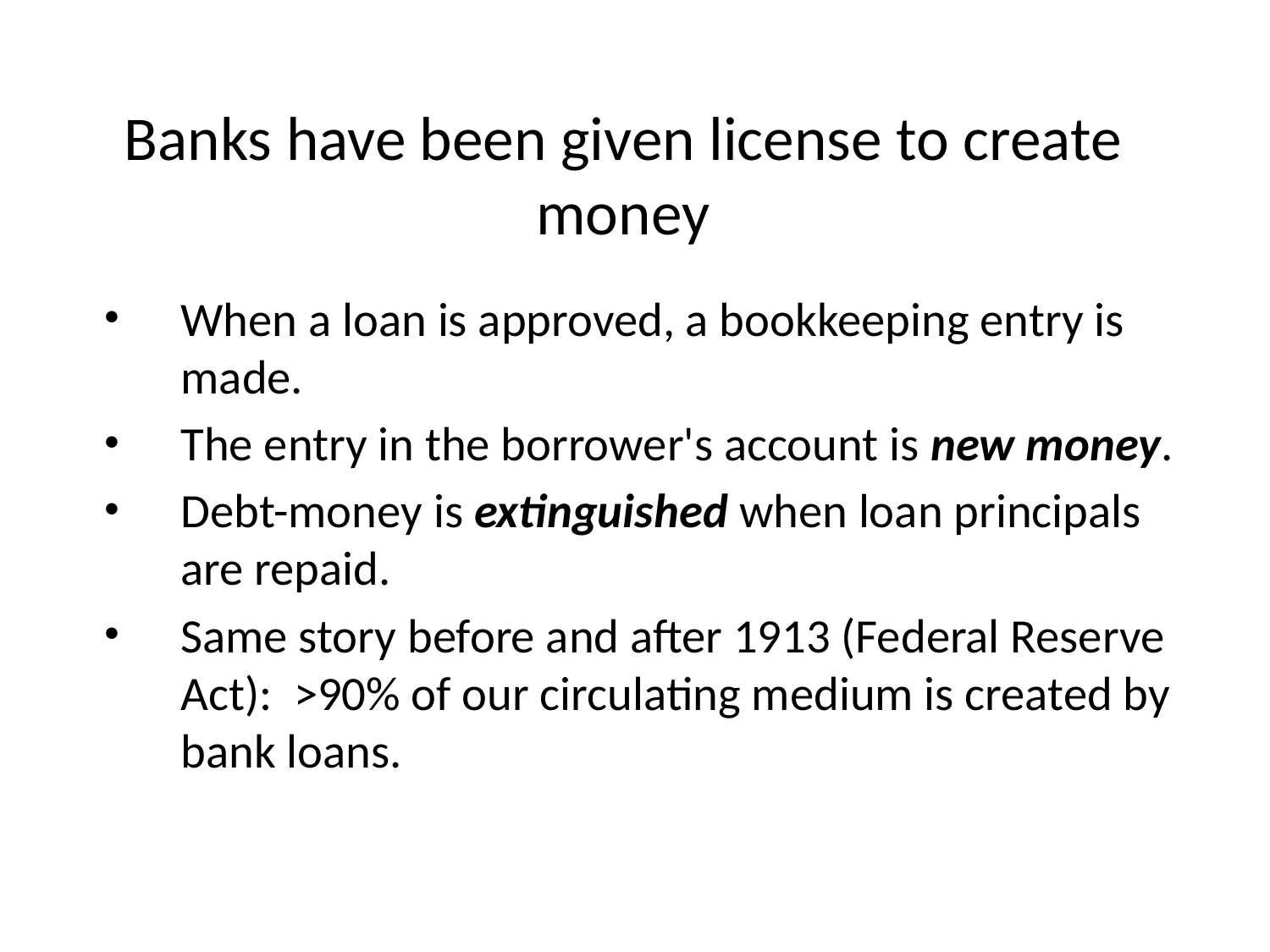

# Banks have been given license to create money
When a loan is approved, a bookkeeping entry is made.
The entry in the borrower's account is new money.
Debt-money is extinguished when loan principals are repaid.
Same story before and after 1913 (Federal Reserve Act):  >90% of our circulating medium is created by bank loans.